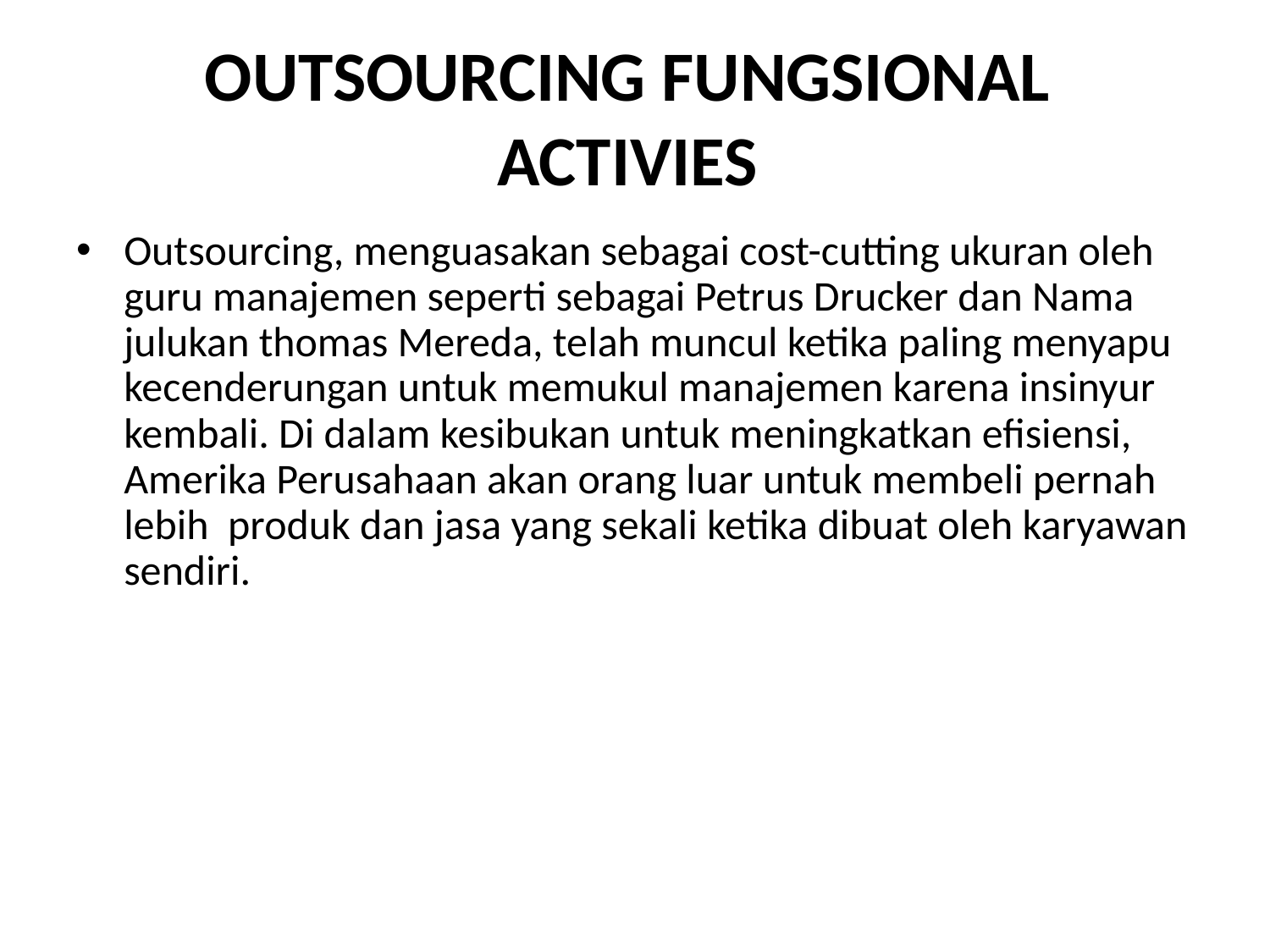

# OUTSOURCING FUNGSIONAL ACTIVIES
Outsourcing, menguasakan sebagai cost-cutting ukuran oleh guru manajemen seperti sebagai Petrus Drucker dan Nama julukan thomas Mereda, telah muncul ketika paling menyapu kecenderungan untuk memukul manajemen karena insinyur kembali. Di dalam kesibukan untuk meningkatkan efisiensi, Amerika Perusahaan akan orang luar untuk membeli pernah lebih  produk dan jasa yang sekali ketika dibuat oleh karyawan sendiri.